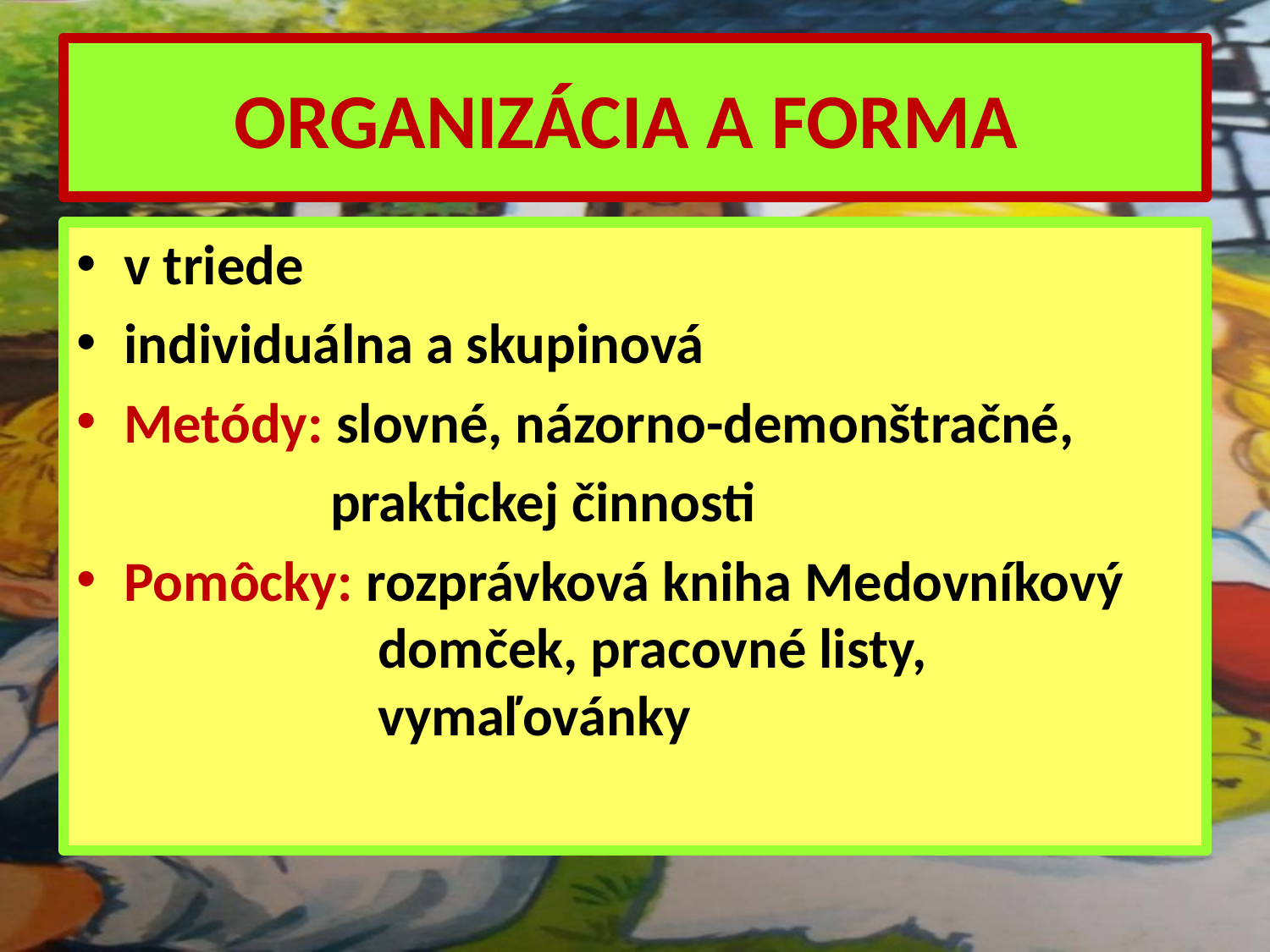

# ORGANIZÁCIA A FORMA
v triede
individuálna a skupinová
Metódy: slovné, názorno-demonštračné,
                    praktickej činnosti
Pomôcky: rozprávková kniha Medovníkový     		domček, pracovné listy,   				vymaľovánky